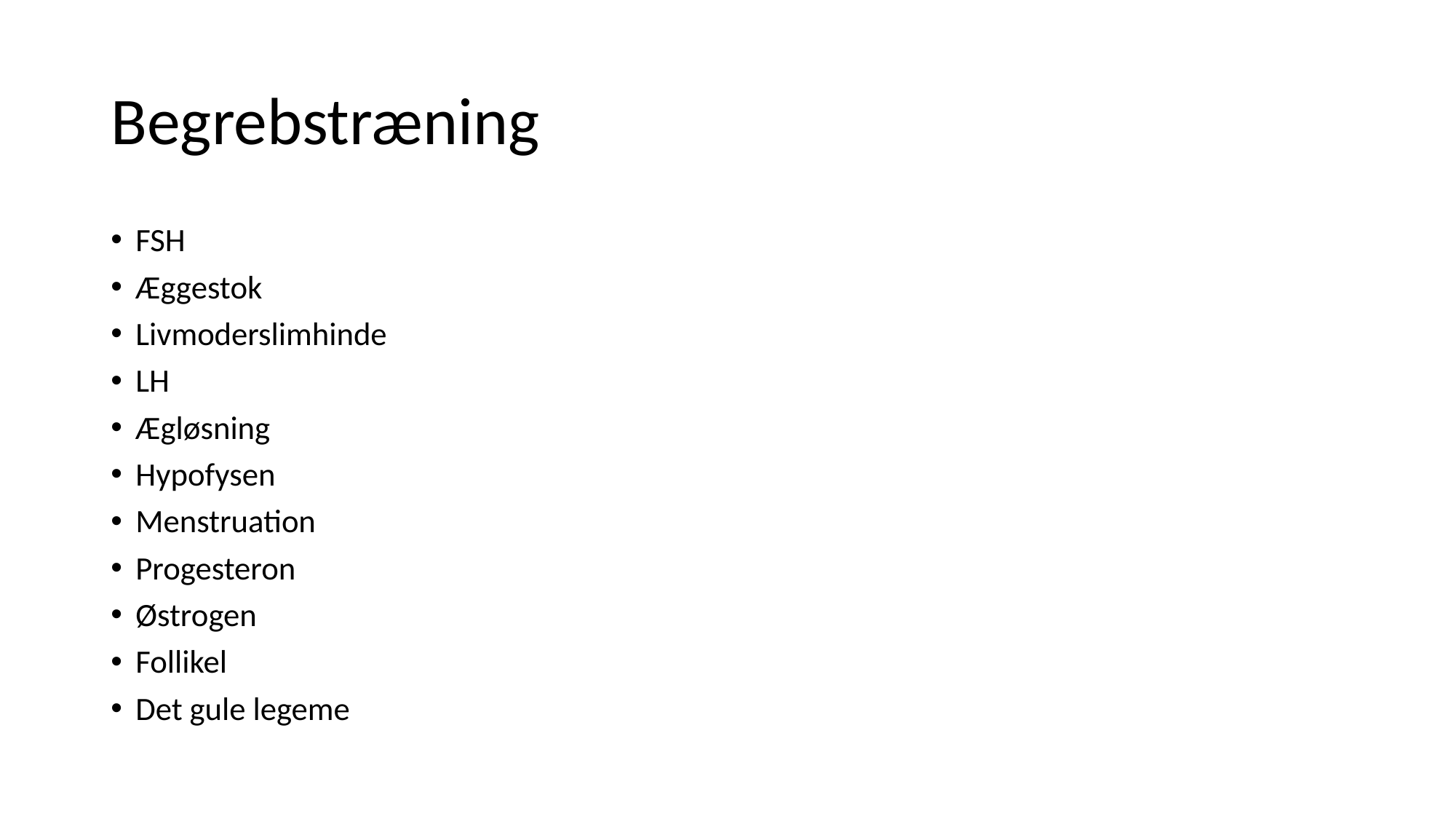

# Begrebstræning
FSH
Æggestok
Livmoderslimhinde
LH
Ægløsning
Hypofysen
Menstruation
Progesteron
Østrogen
Follikel
Det gule legeme